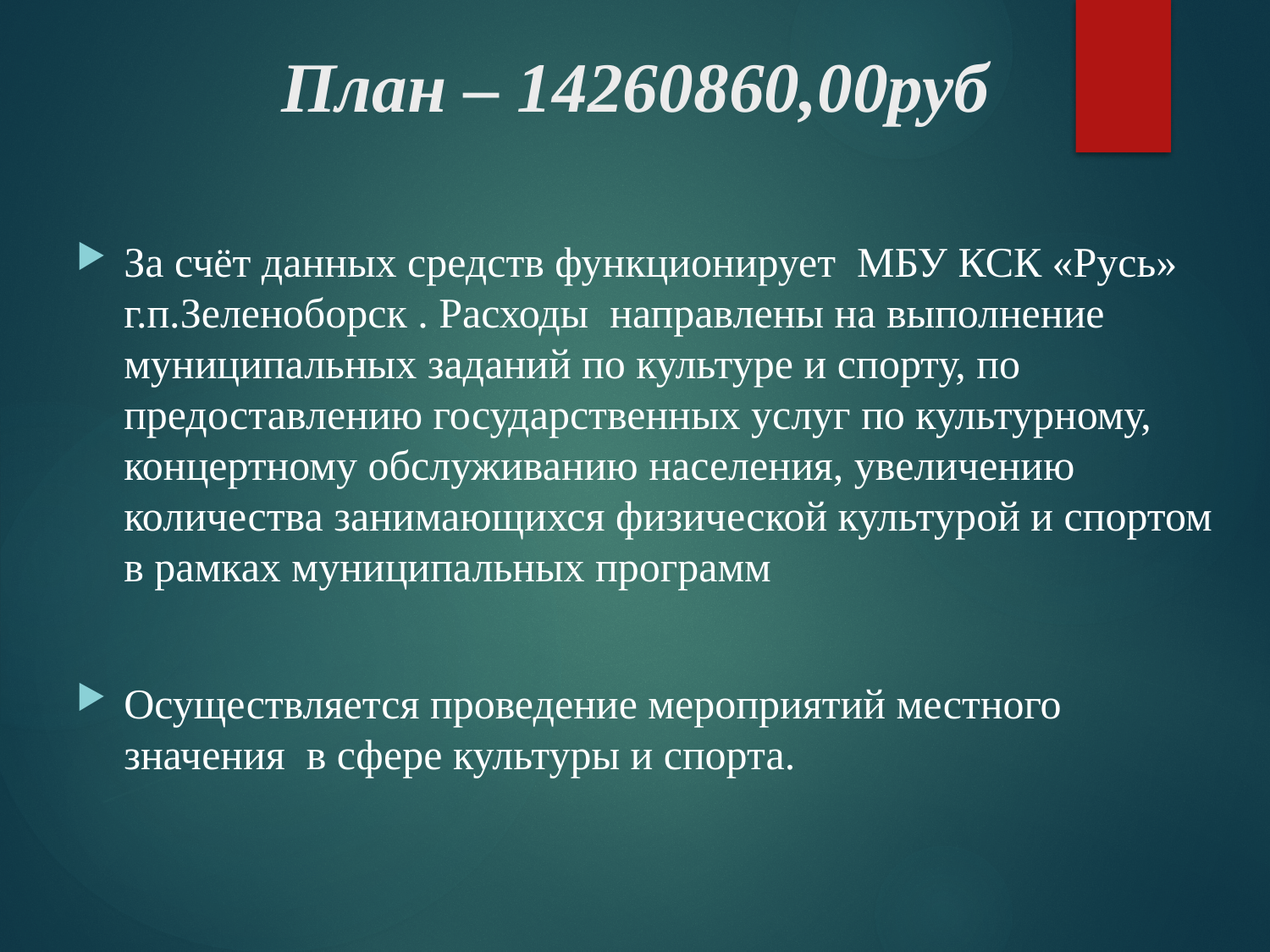

# План – 14260860,00руб
За счёт данных средств функционирует  МБУ КСК «Русь» г.п.Зеленоборск . Расходы  направлены на выполнение муниципальных заданий по культуре и спорту, по предоставлению государственных услуг по культурному, концертному обслуживанию населения, увеличению количества занимающихся физической культурой и спортом в рамках муниципальных программ

Осуществляется проведение мероприятий местного значения  в сфере культуры и спорта.